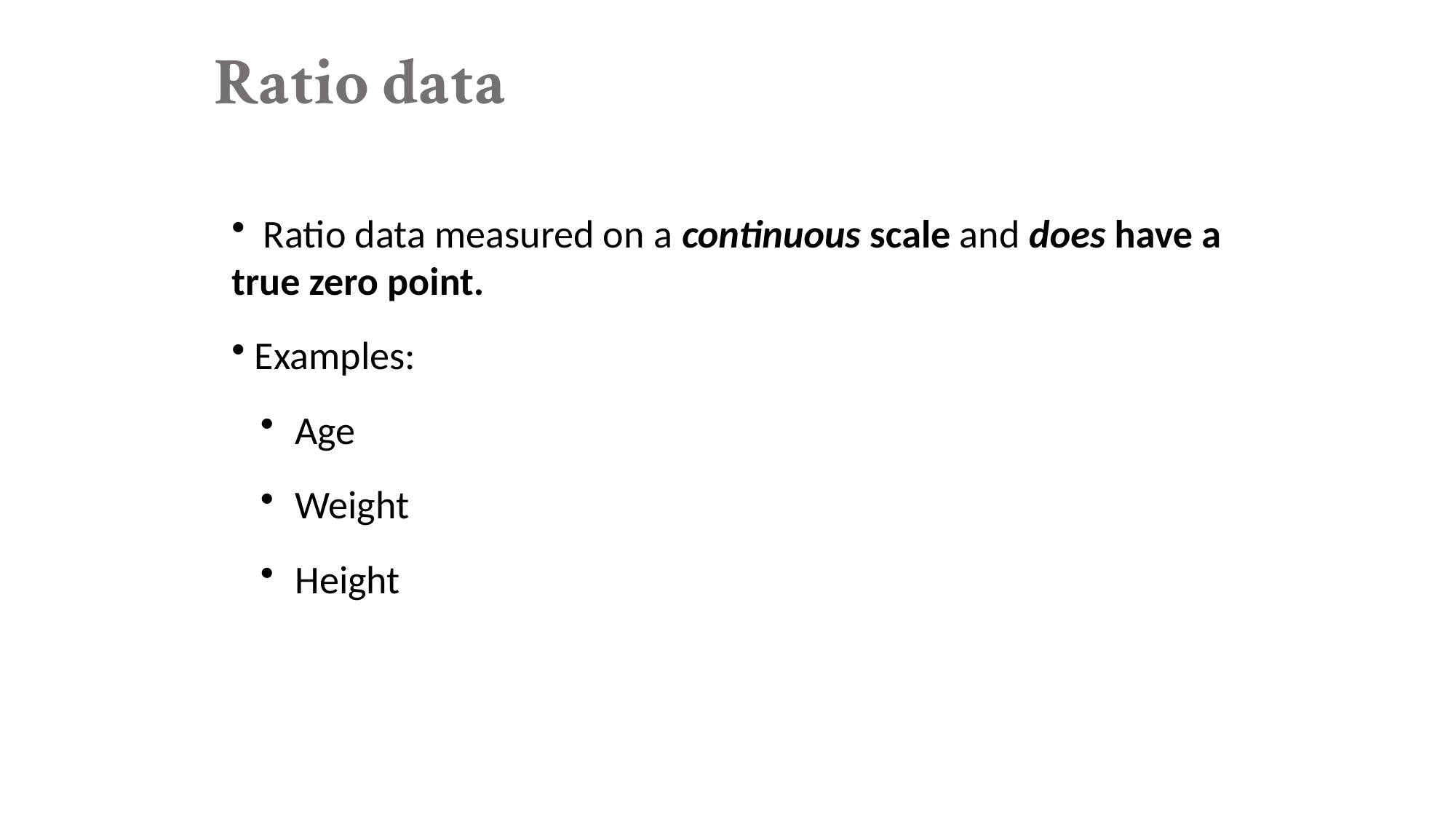

Ratio data
  Ratio data measured on a continuous scale and does have a true zero point.
 Examples:
 Age
 Weight
 Height